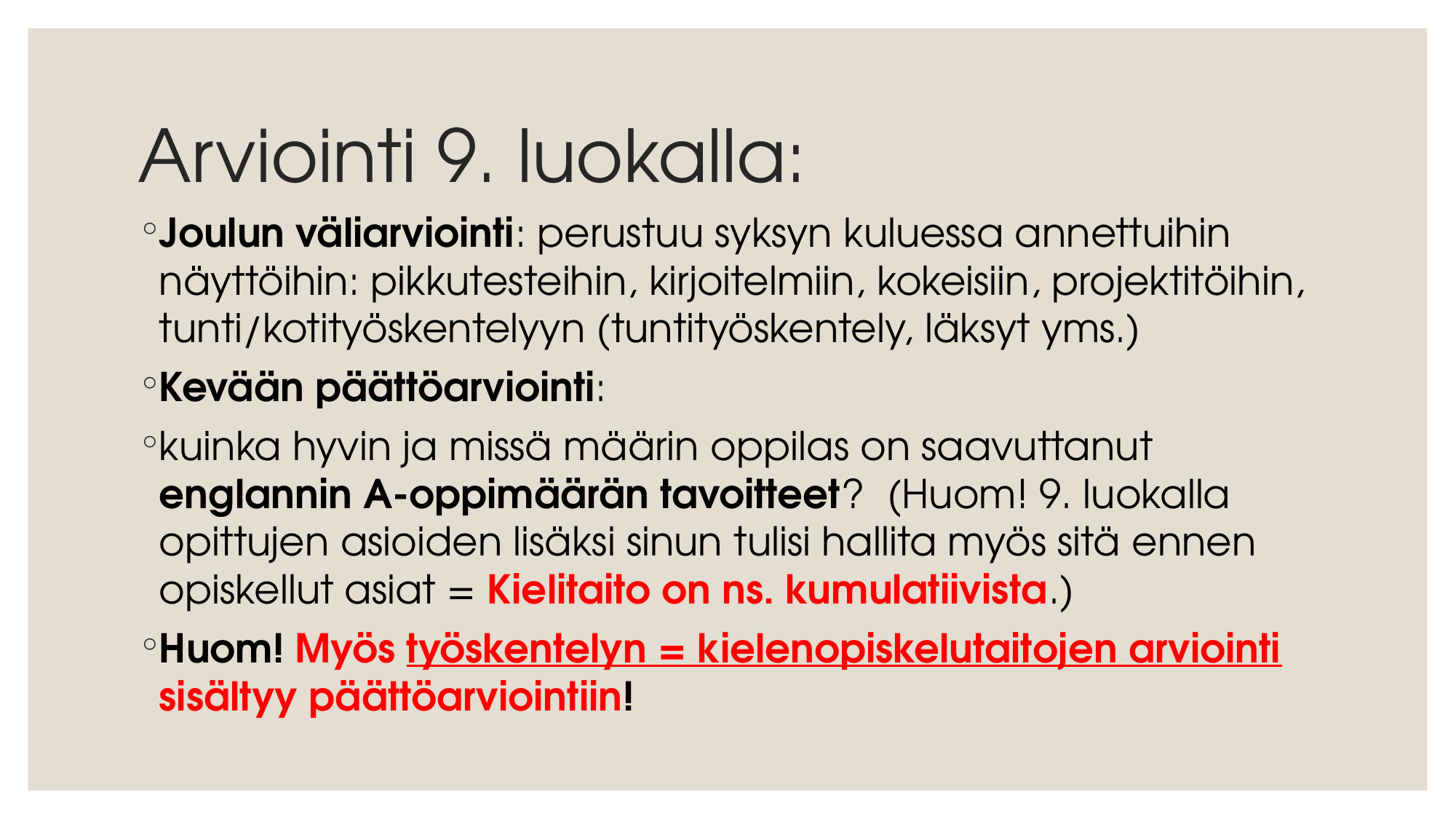

# Arviointi 9. luokalla:
Joulun väliarviointi: perustuu syksyn kuluessa annettuihin näyttöihin: pikkutesteihin, kirjoitelmiin, kokeisiin, projektitöihin, tunti/kotityöskentelyyn (tuntityöskentely, läksyt yms.)
Kevään päättöarviointi:
kuinka hyvin ja missä määrin oppilas on saavuttanut englannin A-oppimäärän tavoitteet?  (Huom! 9. luokalla opittujen asioiden lisäksi sinun tulisi hallita myös sitä ennen opiskellut asiat = Kielitaito on ns. kumulatiivista.)
Huom! Myös työskentelyn = kielenopiskelutaitojen arviointi sisältyy päättöarviointiin!